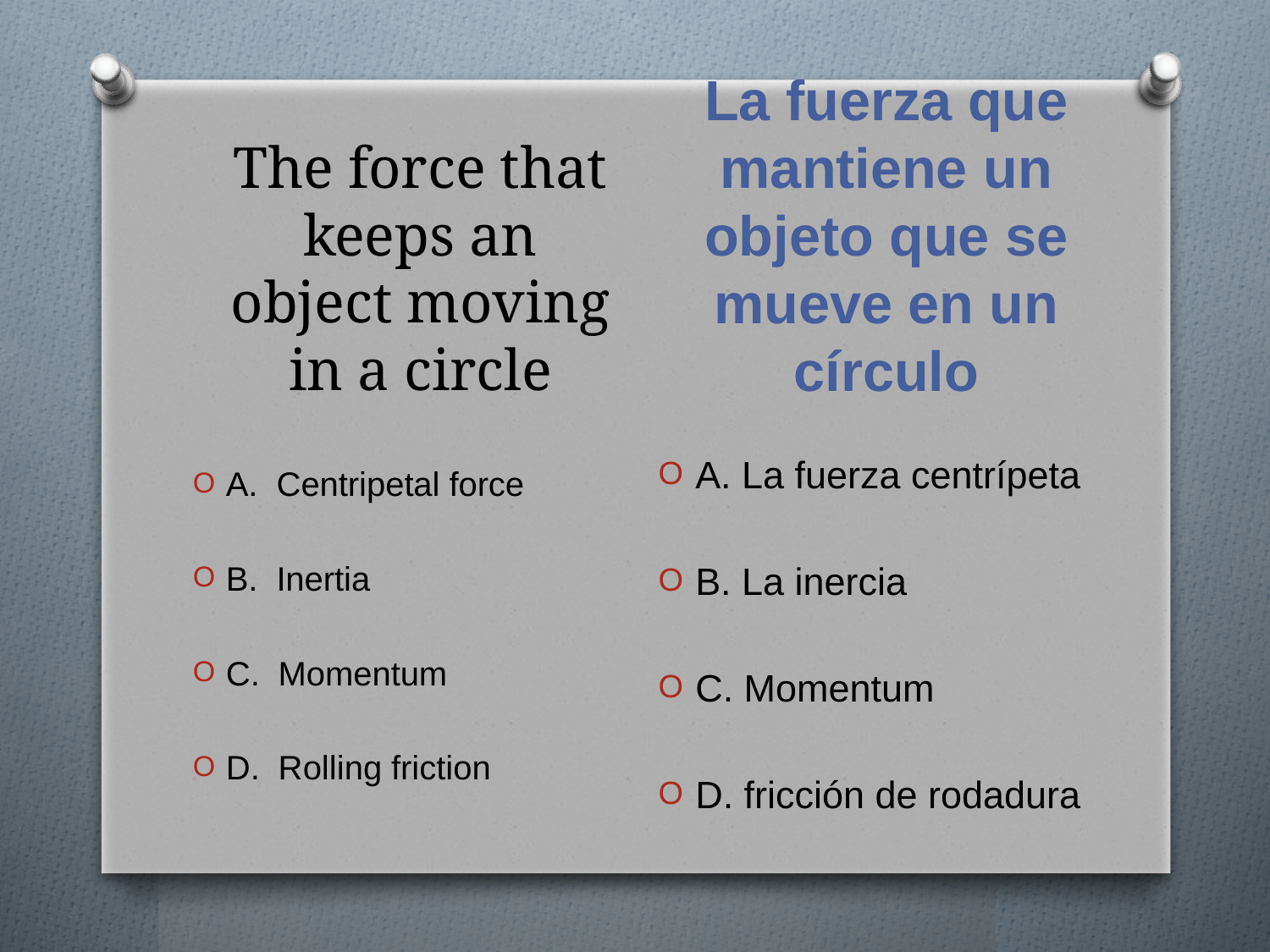

The force that keeps an object moving in a circle
La fuerza que mantiene un objeto que se mueve en un círculo

A.  Centripetal force

B.  Inertia

C.  Momentum

D.  Rolling friction
A. La fuerza centrípeta

B. La inercia

C. Momentum

D. fricción de rodadura